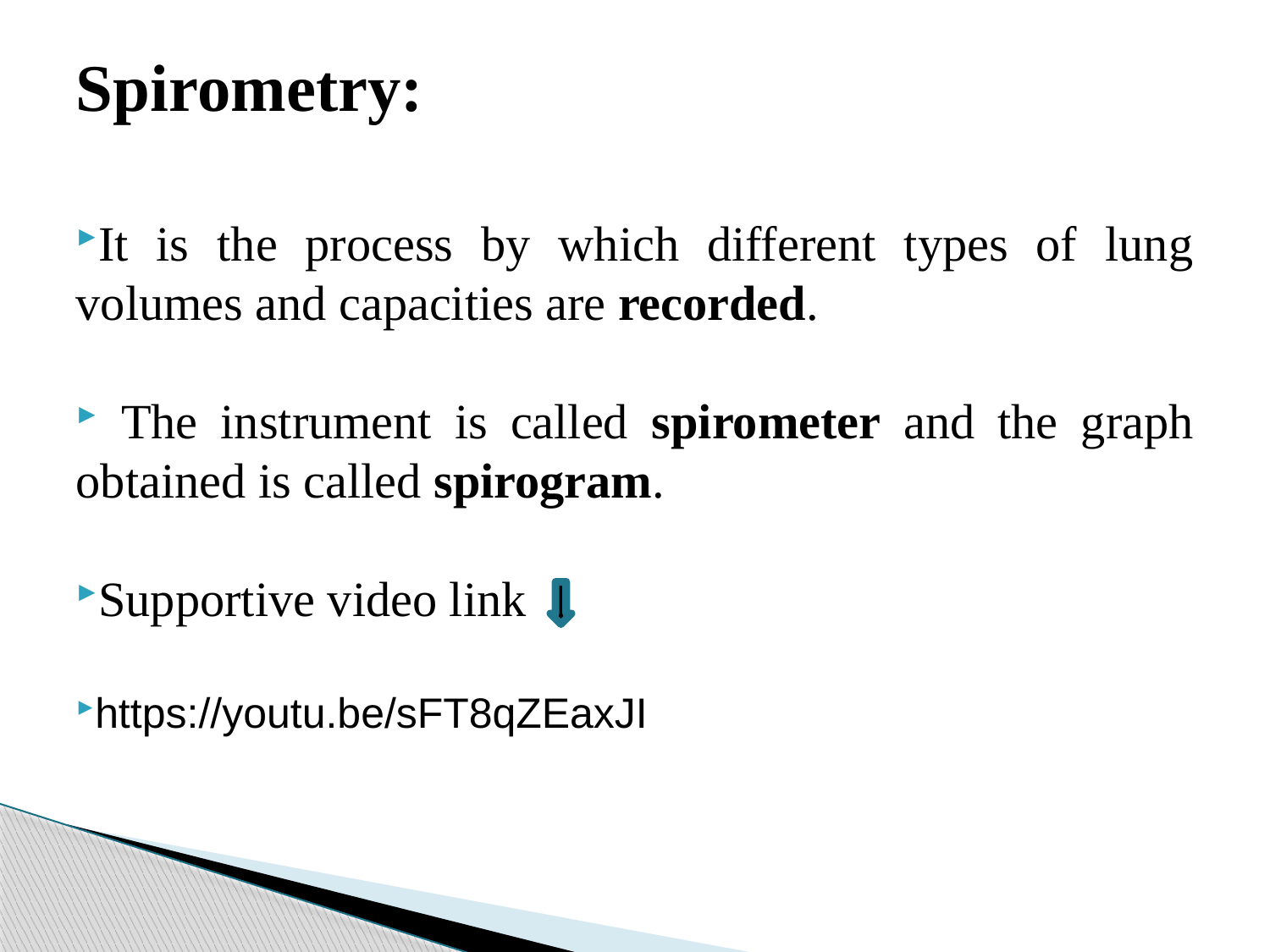

# Spirometry:
It is the process by which different types of lung volumes and capacities are recorded.

 The instrument is called spirometer and the graph obtained is called spirogram.

Supportive video link

https://youtu.be/sFT8qZEaxJI